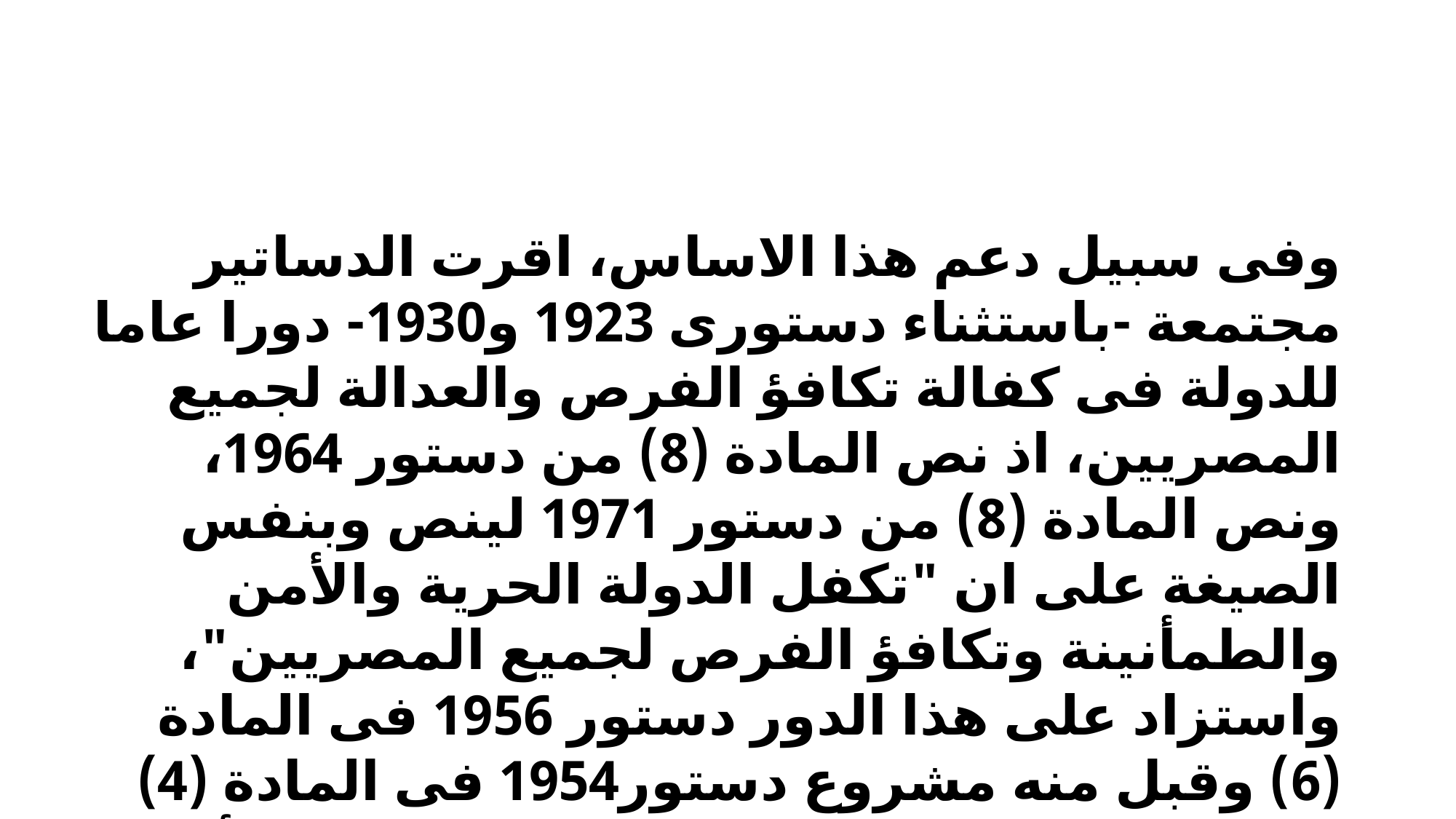

وفى سبيل دعم هذا الاساس، اقرت الدساتير مجتمعة -باستثناء دستورى 1923 و1930- دورا عاما للدولة فى كفالة تكافؤ الفرص والعدالة لجميع المصريين، اذ نص المادة (8) من دستور 1964، ونص المادة (8) من دستور 1971 لينص وبنفس الصيغة على ان "تكفل الدولة الحرية والأمن والطمأنينة وتكافؤ الفرص لجميع المصريين"، واستزاد على هذا الدور دستور 1956 فى المادة (6) وقبل منه مشروع دستور1954 فى المادة (4) بالنص على دور للدولة فى كفالة الحرية والأمن للمواطنين جميعا.